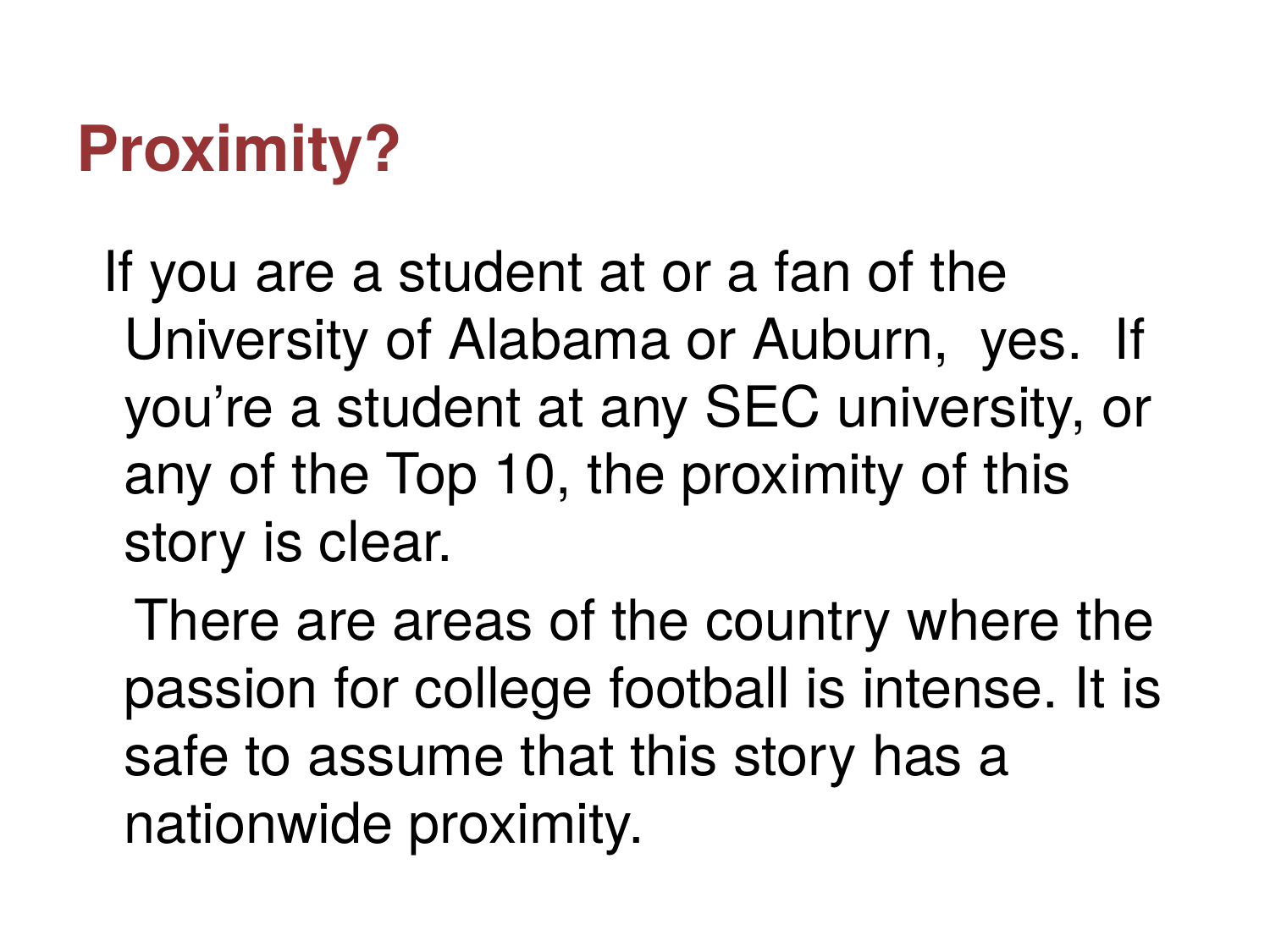

# Proximity?
If you are a student at or a fan of the University of Alabama or Auburn,  yes.  If you’re a student at any SEC university, or any of the Top 10, the proximity of this story is clear.
  There are areas of the country where the passion for college football is intense. It is safe to assume that this story has a nationwide proximity.